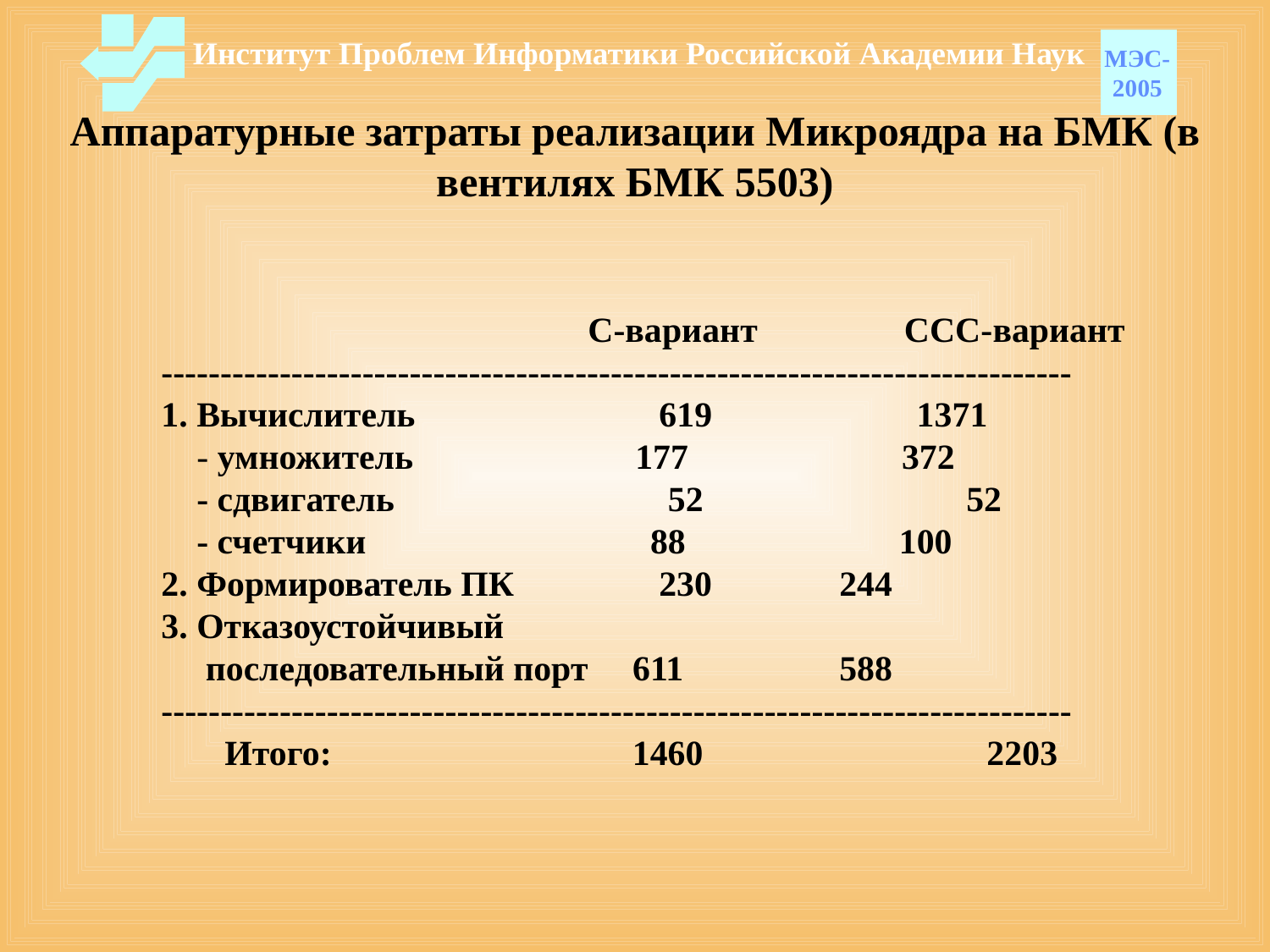

Институт Проблем Информатики Российской Академии Наук
МЭС-
2005

# Аппаратурные затраты реализации Микроядра на БМК (в вентилях БМК 5503)

                                                С-вариант	     ССС-вариант
-----------------------------------------------------------------------------
1. Вычислитель		      619                       1371
    - умножитель                         177                        372
    - сдвигатель		       52		            52
    - счетчики                                88                        100
2. Формирователь ПК	      230	            244
3. Отказоустойчивый
     последовательный порт     611 	            588
-----------------------------------------------------------------------------
	Итого:		      	   1460	 		2203